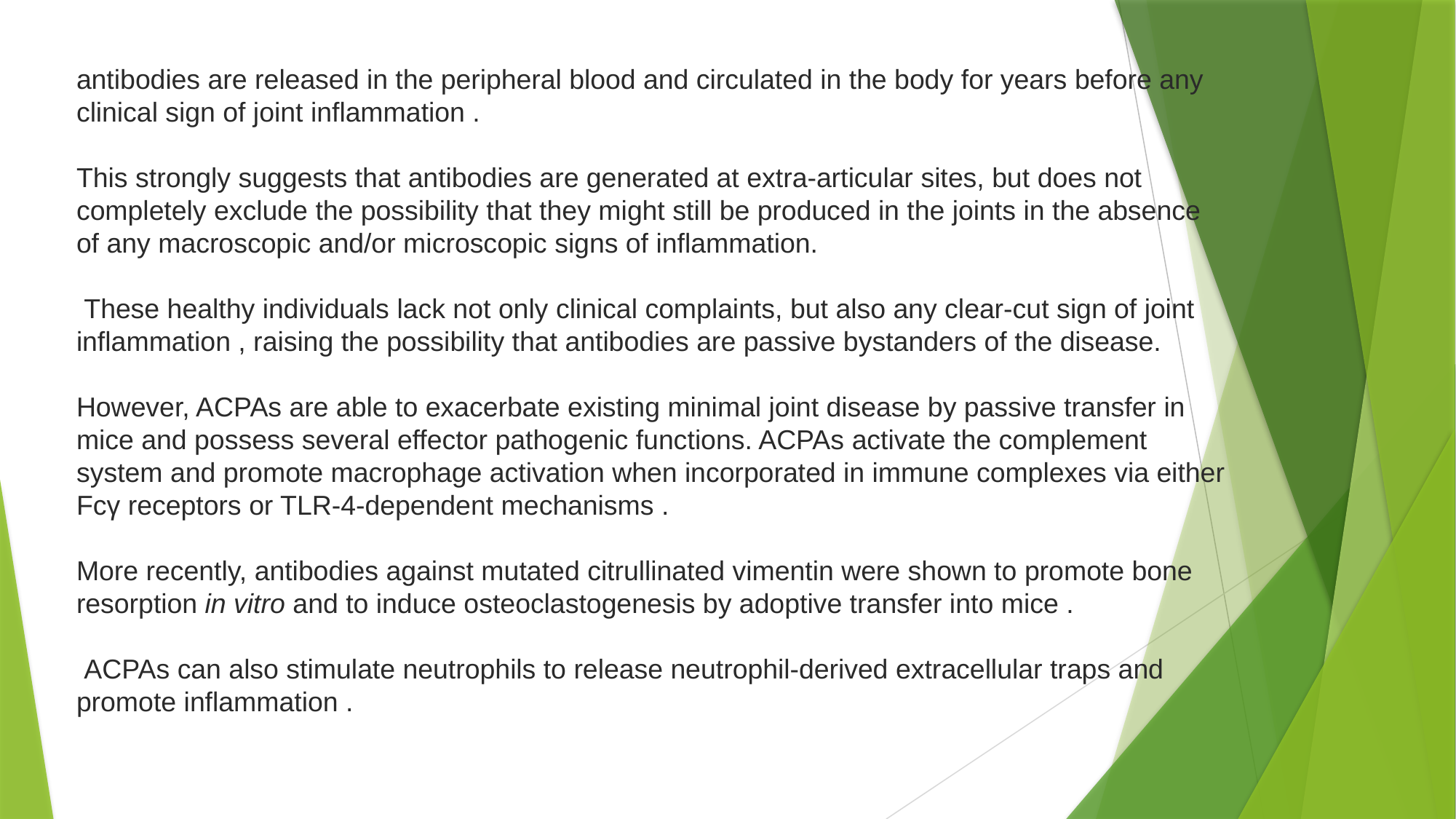

antibodies are released in the peripheral blood and circulated in the body for years before any clinical sign of joint inflammation .

This strongly suggests that antibodies are generated at extra-articular sites, but does not completely exclude the possibility that they might still be produced in the joints in the absence of any macroscopic and/or microscopic signs of inflammation.

 These healthy individuals lack not only clinical complaints, but also any clear-cut sign of joint inflammation , raising the possibility that antibodies are passive bystanders of the disease.

However, ACPAs are able to exacerbate existing minimal joint disease by passive transfer in mice and possess several effector pathogenic functions. ACPAs activate the complement system and promote macrophage activation when incorporated in immune complexes via either Fcγ receptors or TLR-4-dependent mechanisms .

More recently, antibodies against mutated citrullinated vimentin were shown to promote bone resorption in vitro and to induce osteoclastogenesis by adoptive transfer into mice .

 ACPAs can also stimulate neutrophils to release neutrophil-derived extracellular traps and promote inflammation .